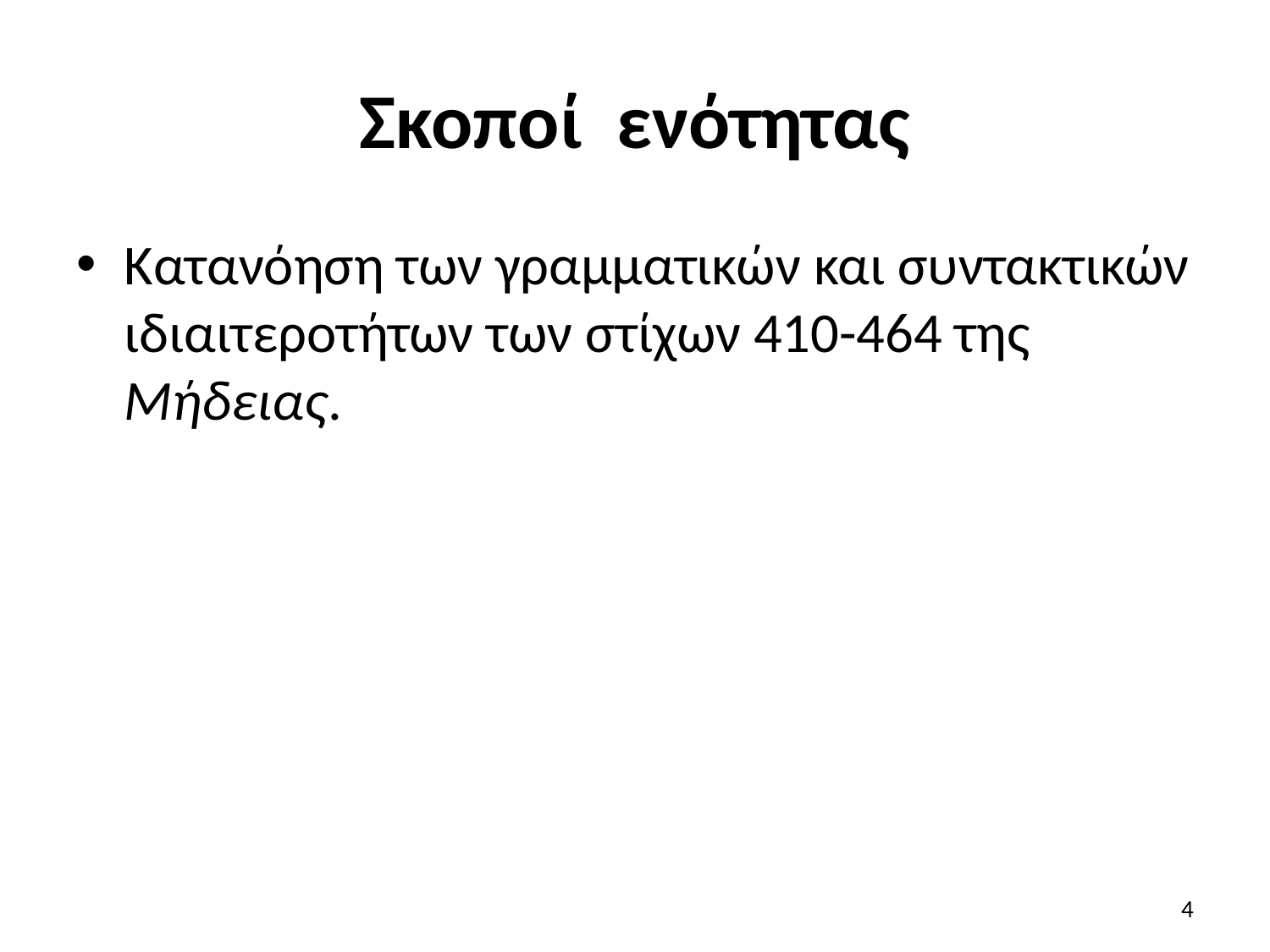

# Σκοποί  ενότητας
Κατανόηση των γραμματικών και συντακτικών ιδιαιτεροτήτων των στίχων 410-464 της Μήδειας.
4